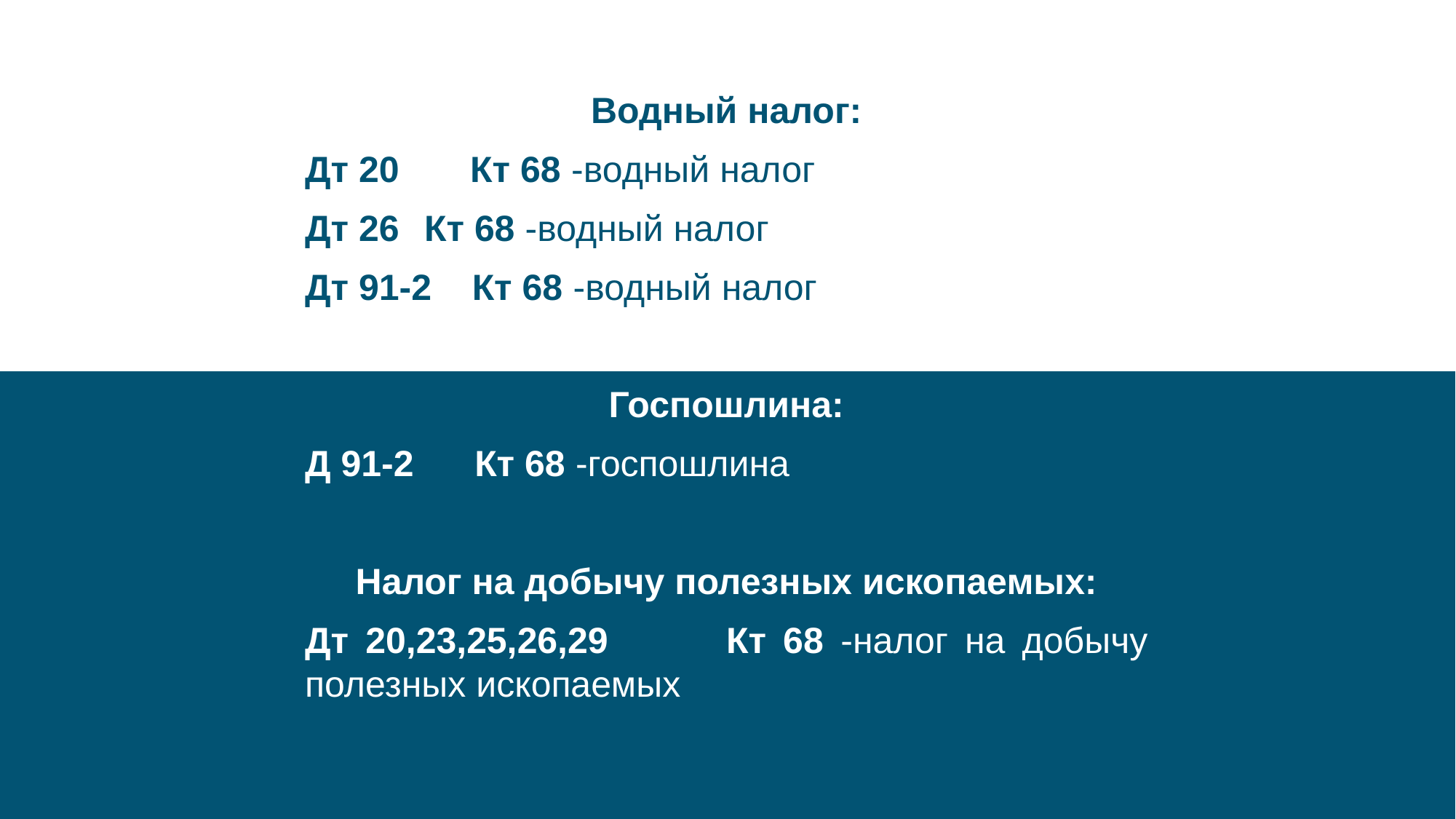

Водный налог:
Дт 20       Кт 68 -водный налог
Дт 26	 Кт 68 -водный налог
Дт 91-2    Кт 68 -водный налог

Госпошлина:
Д 91-2      Кт 68 -госпошлина

Налог на добычу полезных ископаемых:
Дт 20,23,25,26,29       Кт 68 -налог на добычу полезных ископаемых